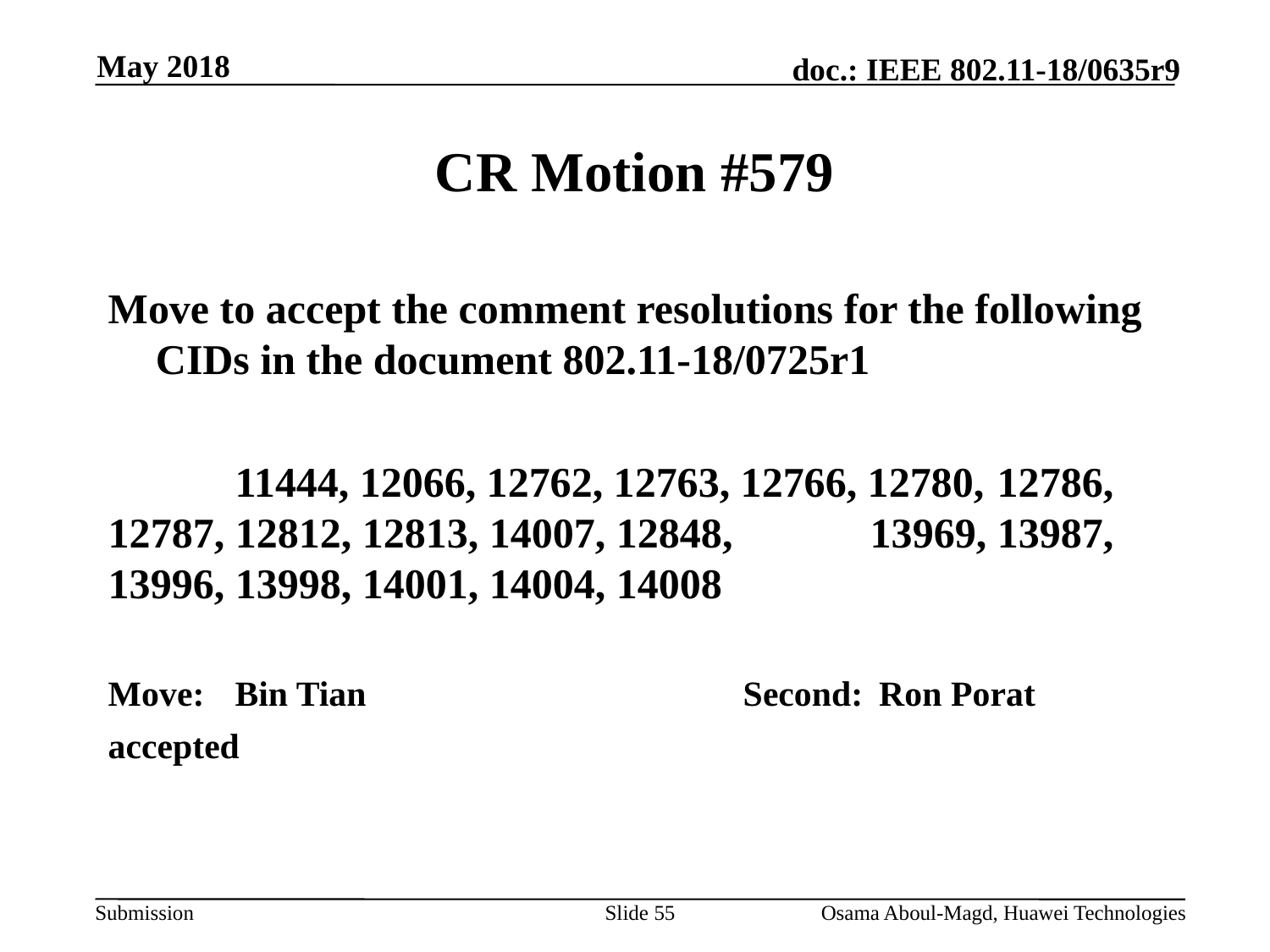

May 2018
# CR Motion #579
Move to accept the comment resolutions for the following CIDs in the document 802.11-18/0725r1

	11444, 12066, 12762, 12763, 12766, 12780, 	12786, 12787, 12812, 12813, 14007, 12848,  	13969, 13987, 13996, 13998, 14001, 14004, 14008

Move: 	Bin Tian			Second:	 Ron Porat
accepted

Slide 55
Osama Aboul-Magd, Huawei Technologies